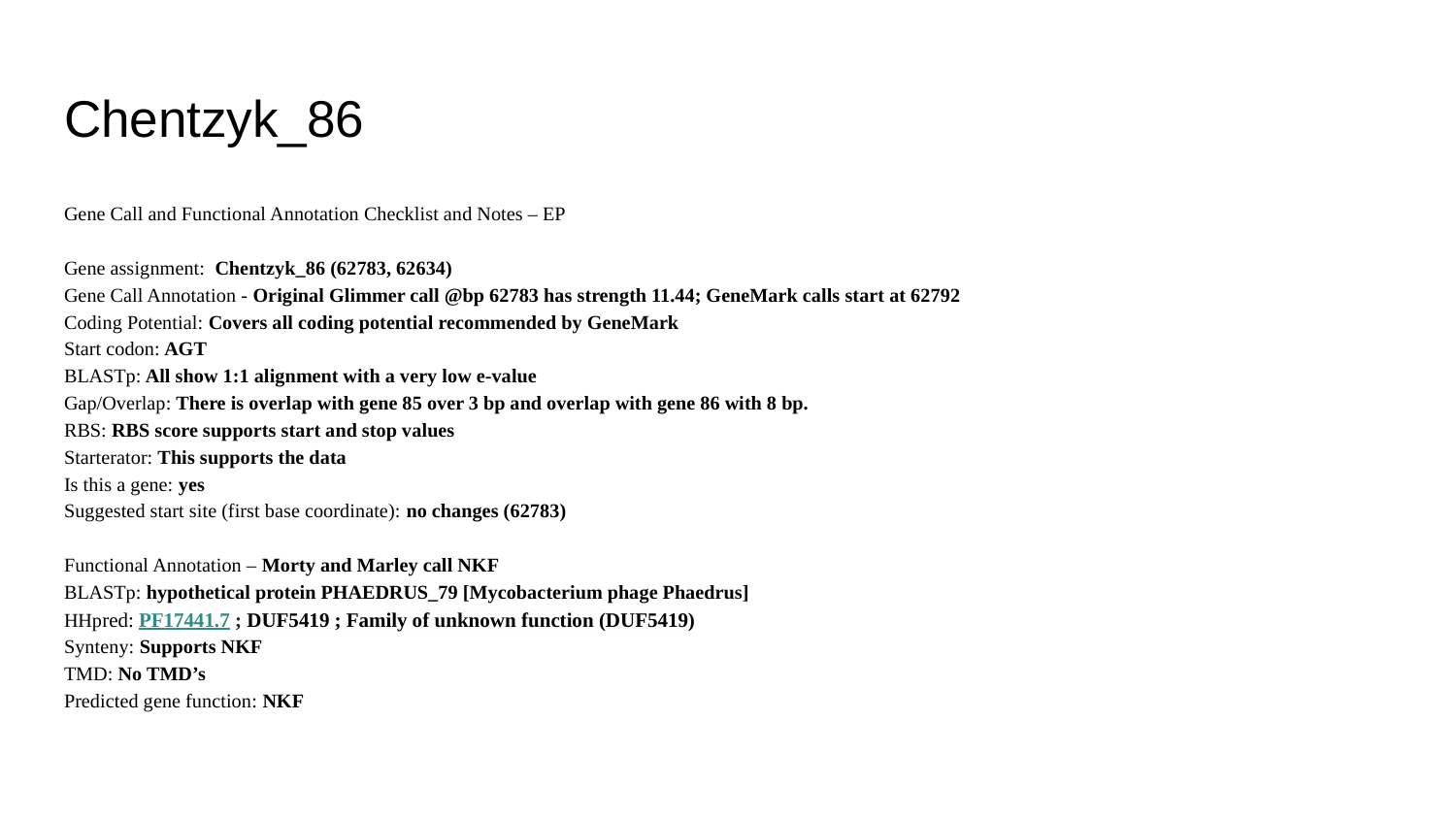

# Chentzyk_86

Gene Call and Functional Annotation Checklist and Notes – EP

Gene assignment:  Chentzyk_86 (62783, 62634)
Gene Call Annotation - Original Glimmer call @bp 62783 has strength 11.44; GeneMark calls start at 62792
Coding Potential: Covers all coding potential recommended by GeneMark
Start codon: AGT
BLASTp: All show 1:1 alignment with a very low e-value
Gap/Overlap: There is overlap with gene 85 over 3 bp and overlap with gene 86 with 8 bp.
RBS: RBS score supports start and stop values
Starterator: This supports the data
Is this a gene: yes
Suggested start site (first base coordinate): no changes (62783)

Functional Annotation – Morty and Marley call NKF
BLASTp: hypothetical protein PHAEDRUS_79 [Mycobacterium phage Phaedrus]
HHpred: PF17441.7 ; DUF5419 ; Family of unknown function (DUF5419)
Synteny: Supports NKF
TMD: No TMD’s
Predicted gene function: NKF